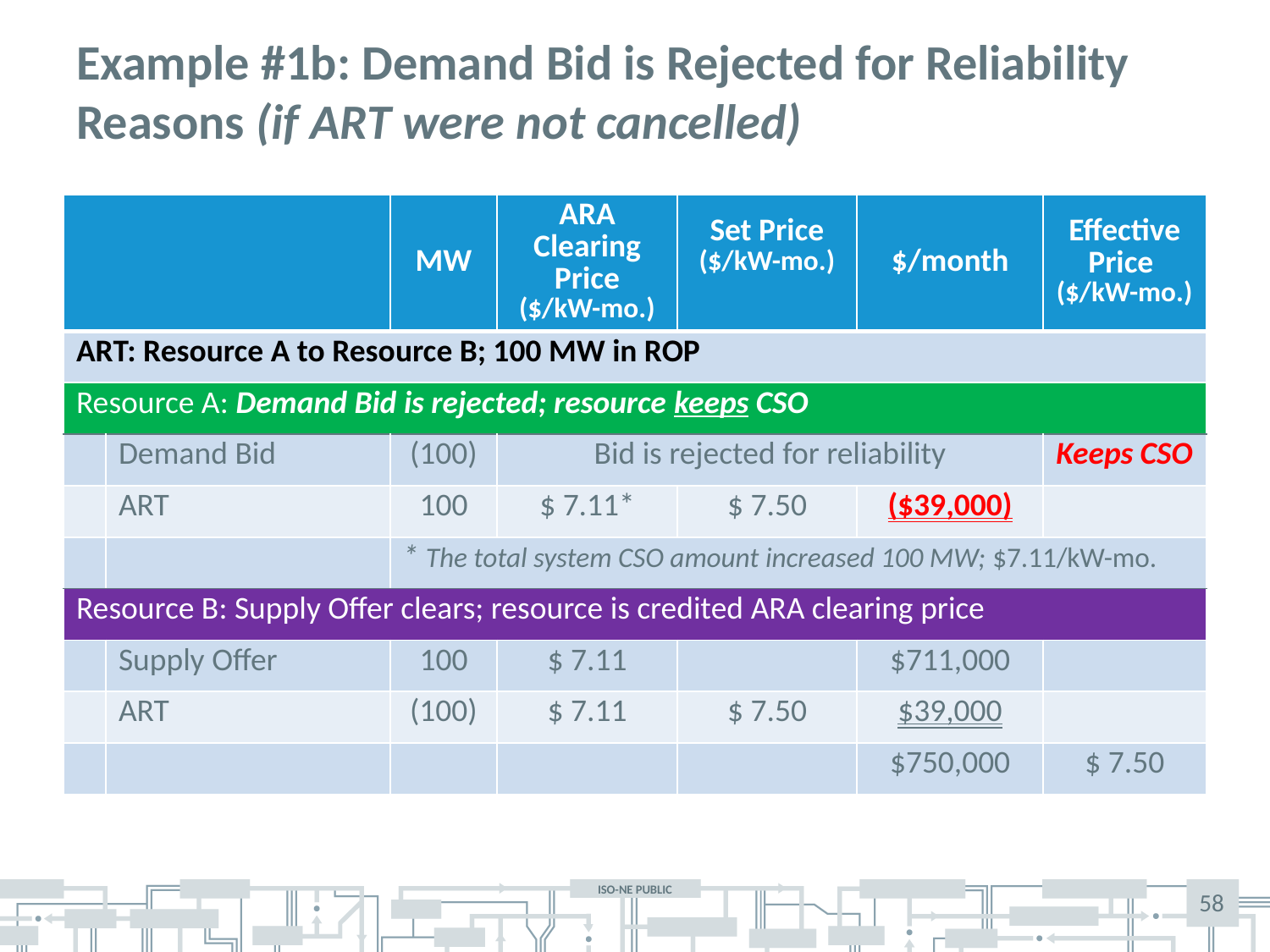

# Example #1b: Demand Bid is Rejected for Reliability Reasons (if ART were not cancelled)
|  |  | MW | ARA Clearing Price ($/kW-mo.) | Set Price ($/kW-mo.) | $/month | Effective Price ($/kW-mo.) |
| --- | --- | --- | --- | --- | --- | --- |
| ART: Resource A to Resource B; 100 MW in ROP |  |  |  |  |  |  |
| Resource A: Demand Bid is rejected; resource keeps CSO |  |  |  |  |  |  |
|  | Demand Bid | (100) | Bid is rejected for reliability |  |  | Keeps CSO |
|  | ART | 100 | $ 7.11\* | $ 7.50 | ($39,000) |  |
|  |  | \* The total system CSO amount increased 100 MW; $7.11/kW-mo. |  |  |  |  |
| Resource B: Supply Offer clears; resource is credited ARA clearing price |  |  |  |  |  |  |
|  | Supply Offer | 100 | $ 7.11 |  | $711,000 |  |
|  | ART | (100) | $ 7.11 | $ 7.50 | $39,000 |  |
|  |  |  |  |  | $750,000 | $ 7.50 |
58